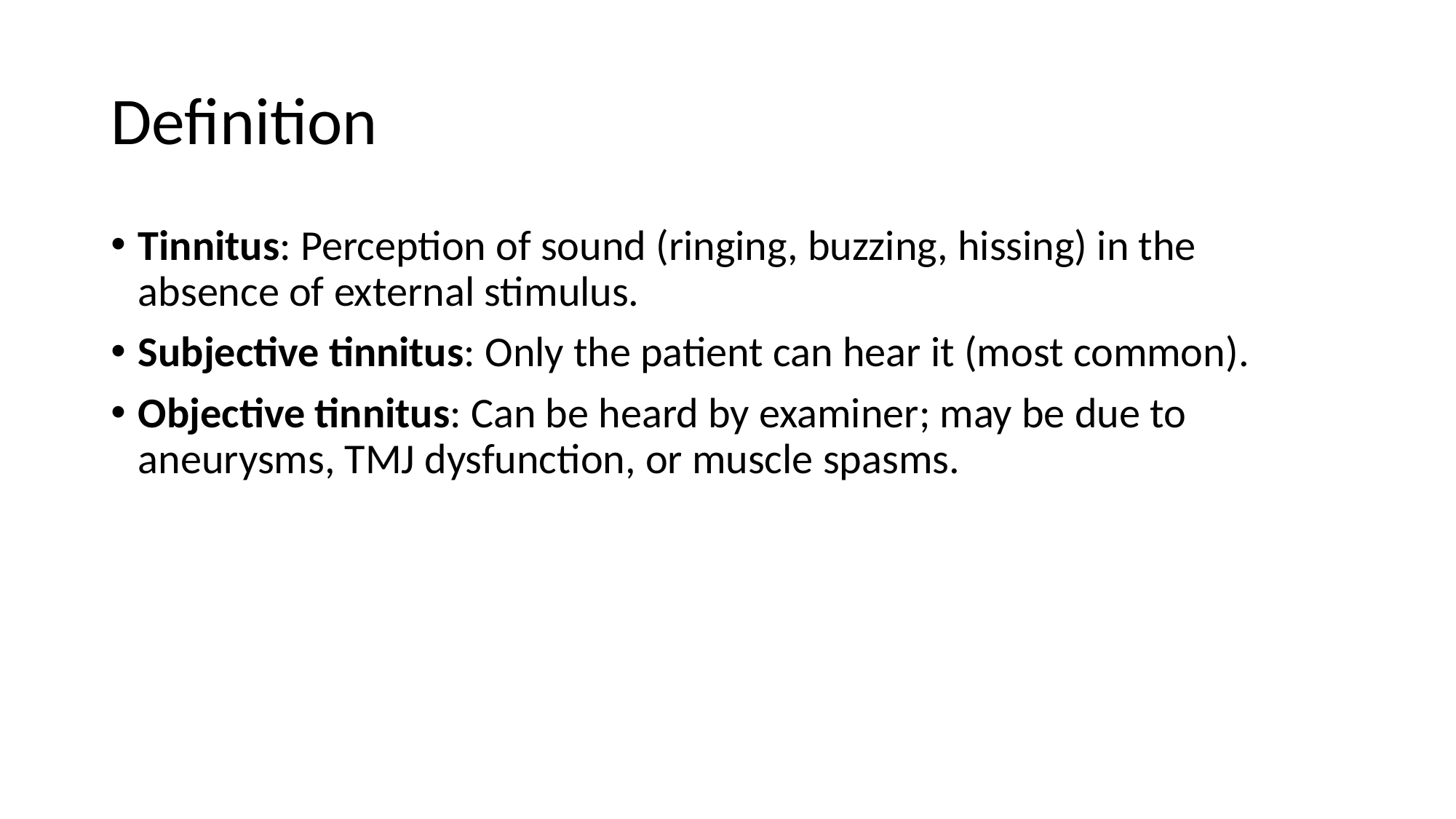

# Definition
Tinnitus: Perception of sound (ringing, buzzing, hissing) in the absence of external stimulus.
Subjective tinnitus: Only the patient can hear it (most common).
Objective tinnitus: Can be heard by examiner; may be due to aneurysms, TMJ dysfunction, or muscle spasms.